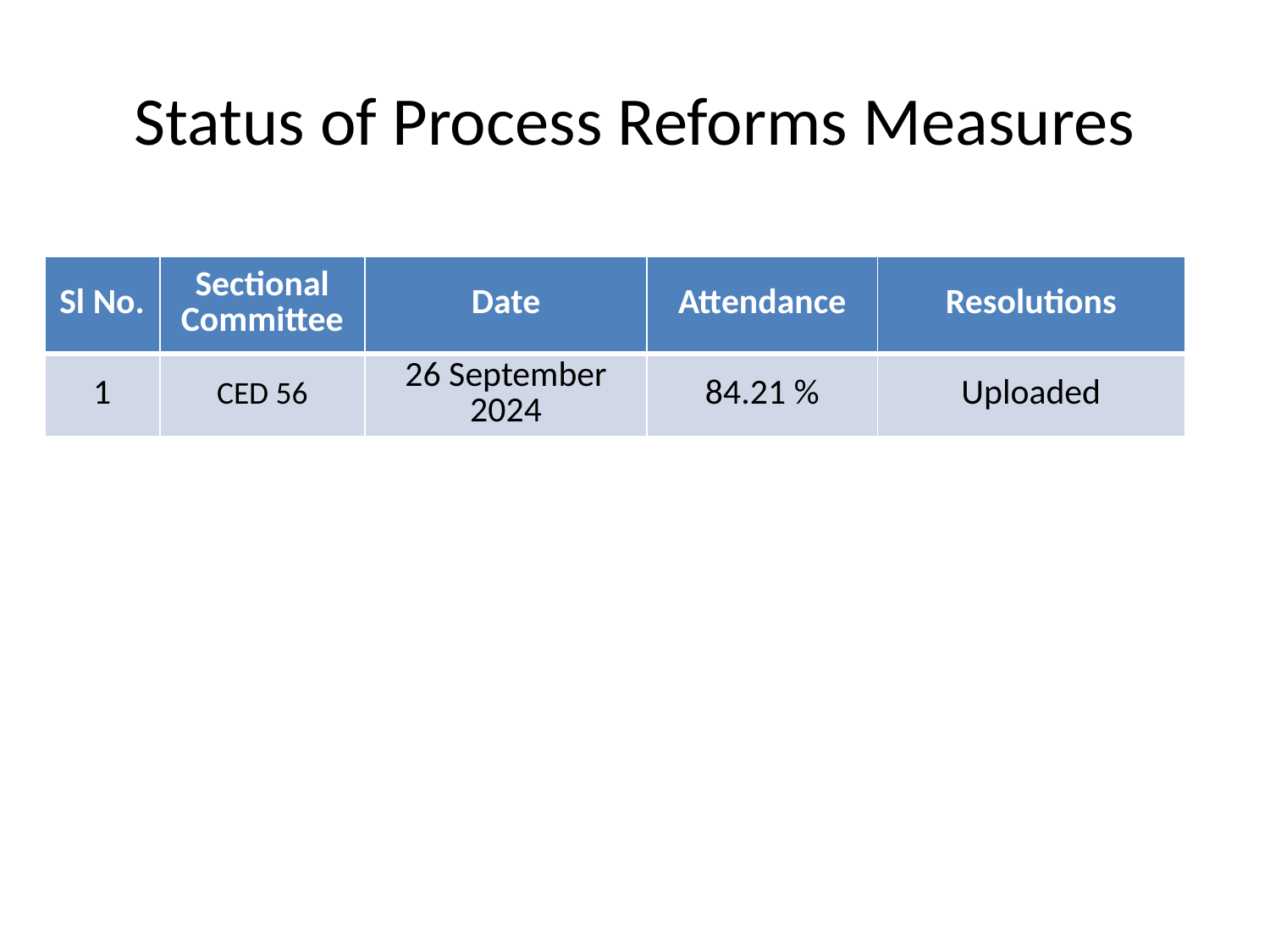

# Status of Process Reforms Measures
| Sl No. | Sectional Committee | Date | Attendance | Resolutions |
| --- | --- | --- | --- | --- |
| 1 | CED 56 | 26 September 2024 | 84.21 % | Uploaded |